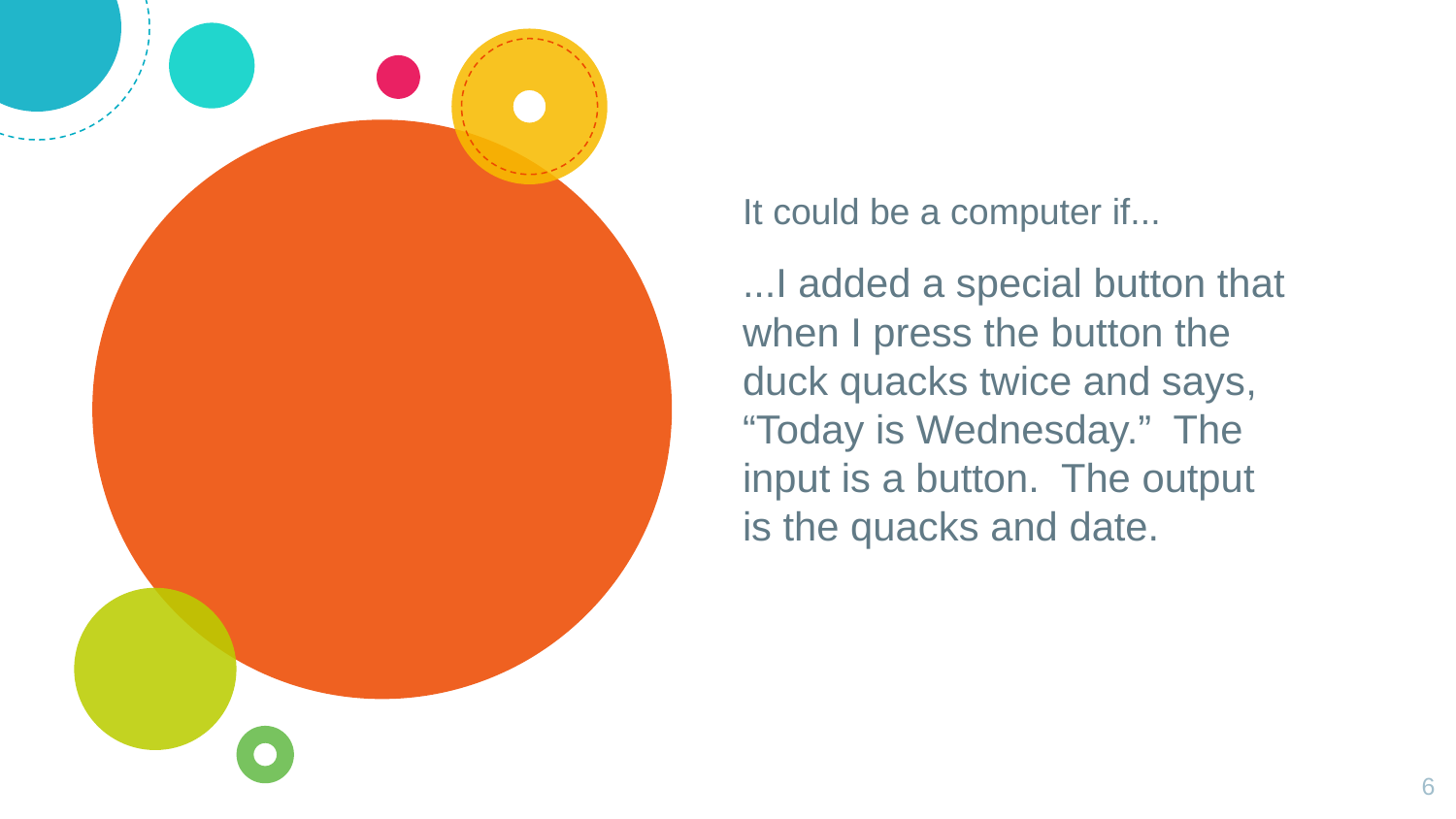

# It could be a computer if...
...I added a special button that when I press the button the duck quacks twice and says, “Today is Wednesday.”  The input is a button.  The output is the quacks and date.
6